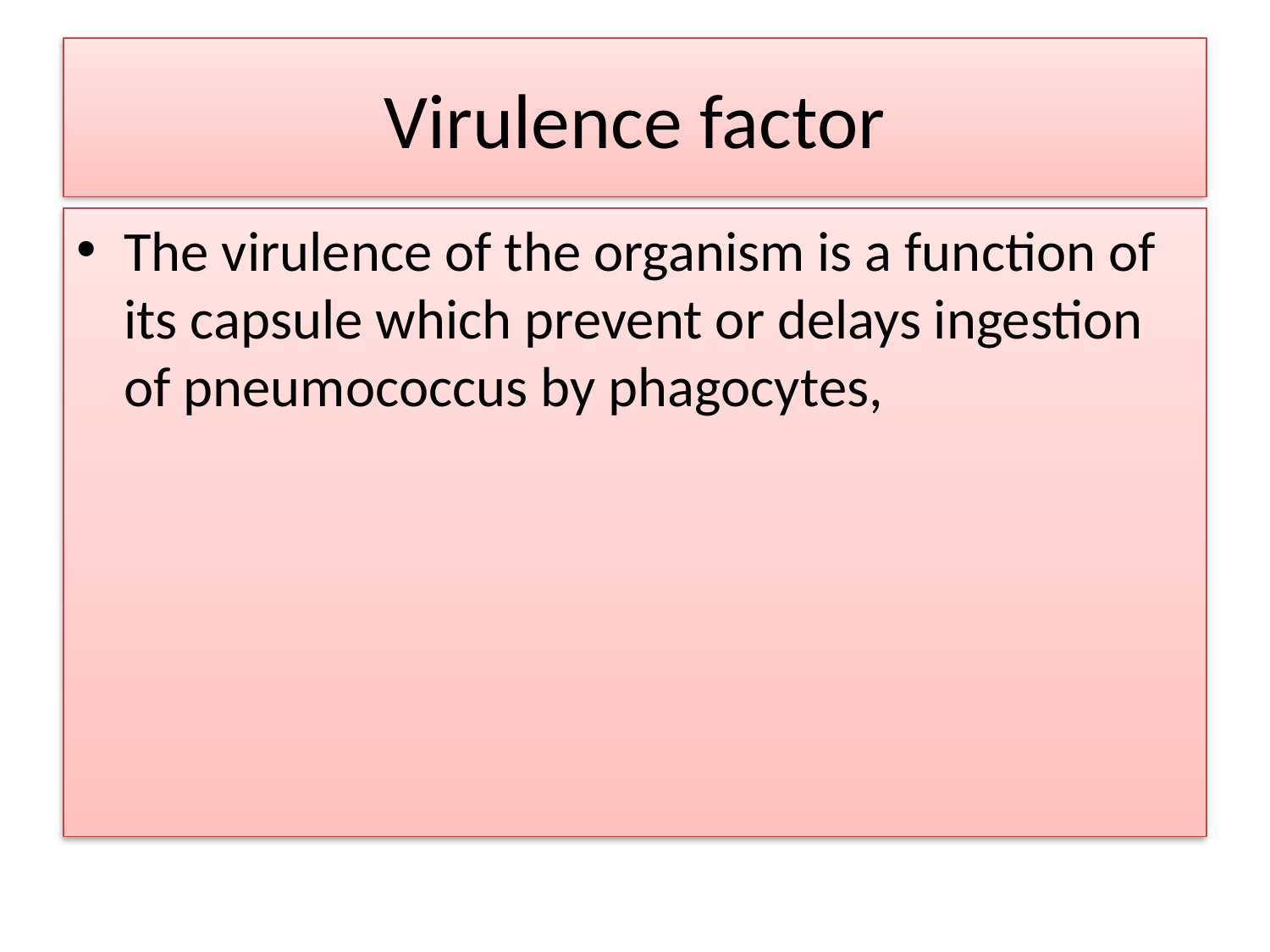

# Virulence factor
The virulence of the organism is a function of its capsule which prevent or delays ingestion of pneumococcus by phagocytes,